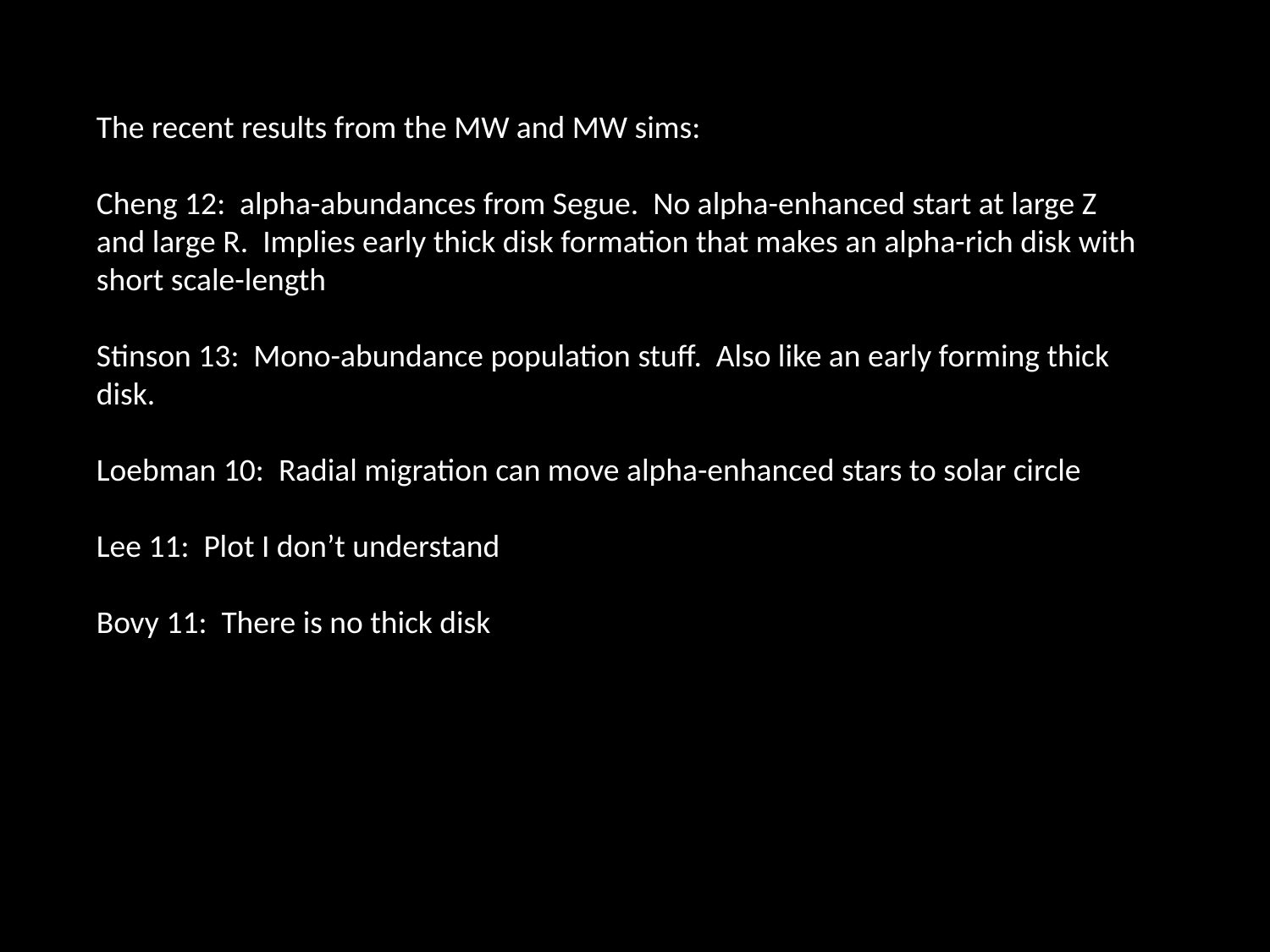

The recent results from the MW and MW sims:

Cheng 12:  alpha-abundances from Segue.  No alpha-enhanced start at large Z and large R.  Implies early thick disk formation that makes an alpha-rich disk with short scale-length

Stinson 13:  Mono-abundance population stuff.  Also like an early forming thick disk.

Loebman 10:  Radial migration can move alpha-enhanced stars to solar circle

Lee 11:  Plot I don’t understand

Bovy 11:  There is no thick disk